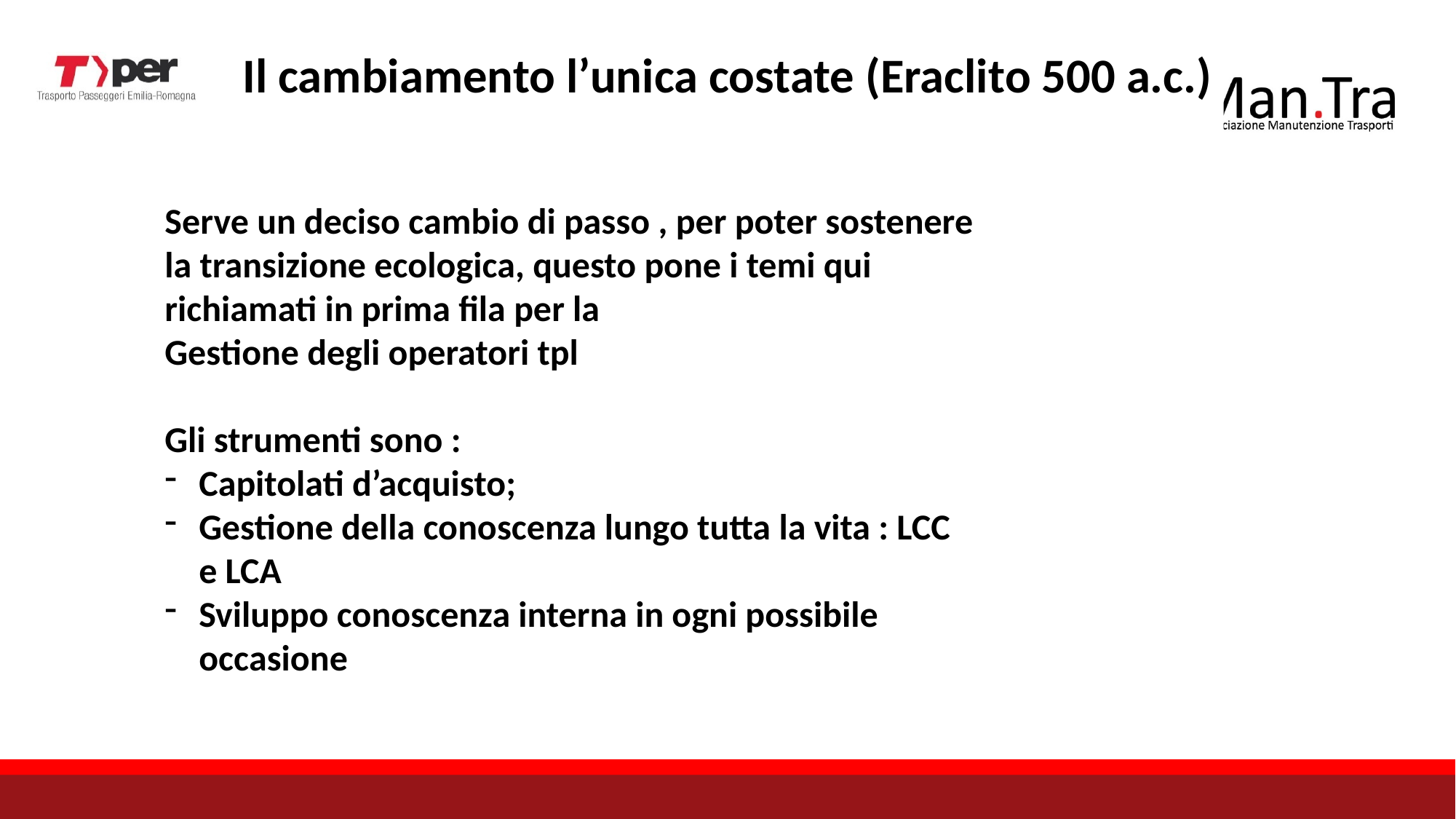

Il cambiamento l’unica costate (Eraclito 500 a.c.)

Serve un deciso cambio di passo , per poter sostenere la transizione ecologica, questo pone i temi qui richiamati in prima fila per la
Gestione degli operatori tpl

Gli strumenti sono :
Capitolati d’acquisto;
Gestione della conoscenza lungo tutta la vita : LCC e LCA
Sviluppo conoscenza interna in ogni possibile occasione